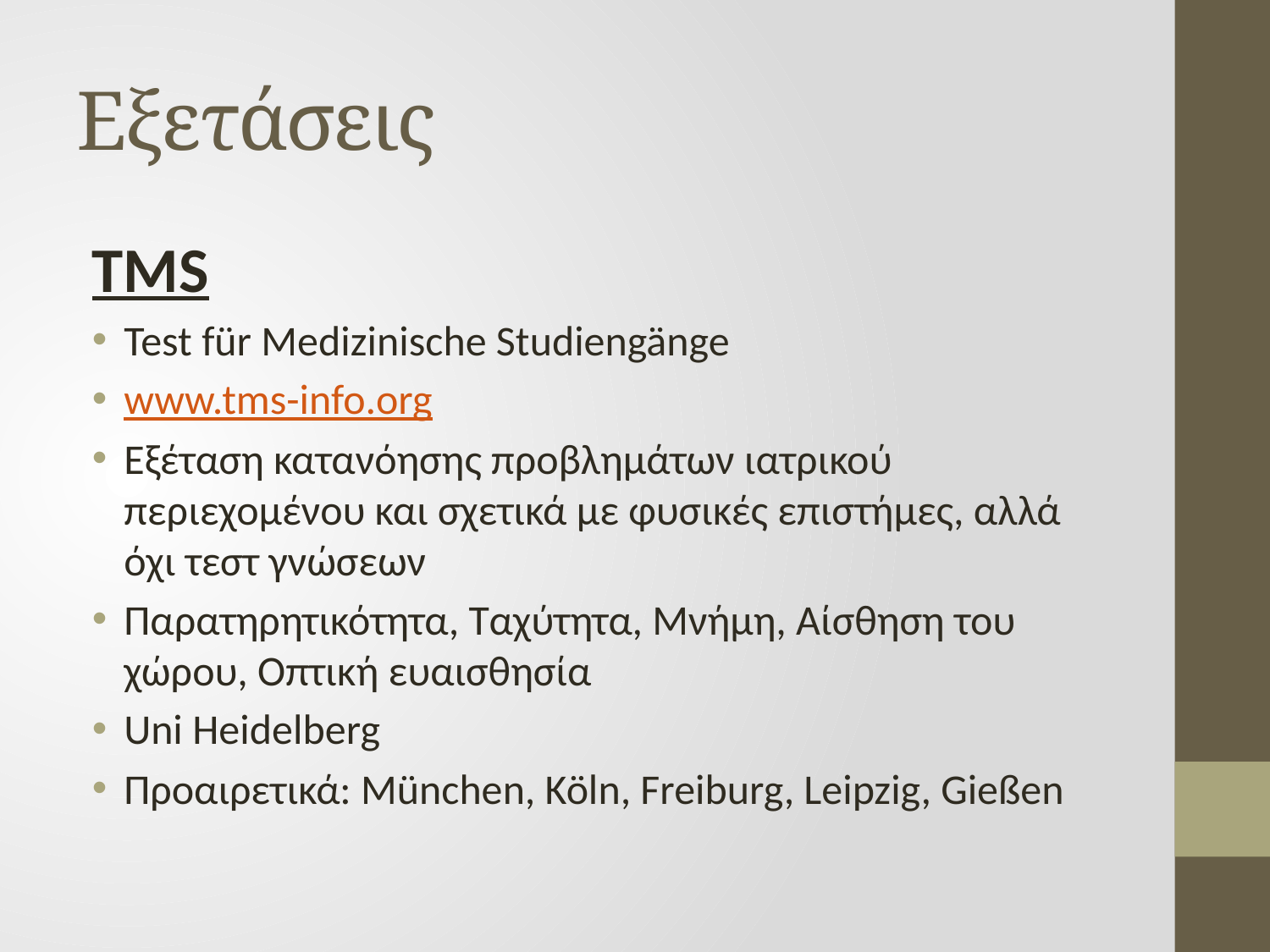

# Εξετάσεις
TMS
Test für Medizinische Studiengänge
www.tms-info.org
Εξέταση κατανόησης προβλημάτων ιατρικού περιεχομένου και σχετικά με φυσικές επιστήμες, αλλά όχι τεστ γνώσεων
Παρατηρητικότητα, Ταχύτητα, Μνήμη, Αίσθηση του χώρου, Οπτική ευαισθησία
Uni Heidelberg
Προαιρετικά: München, Köln, Freiburg, Leipzig, Gießen